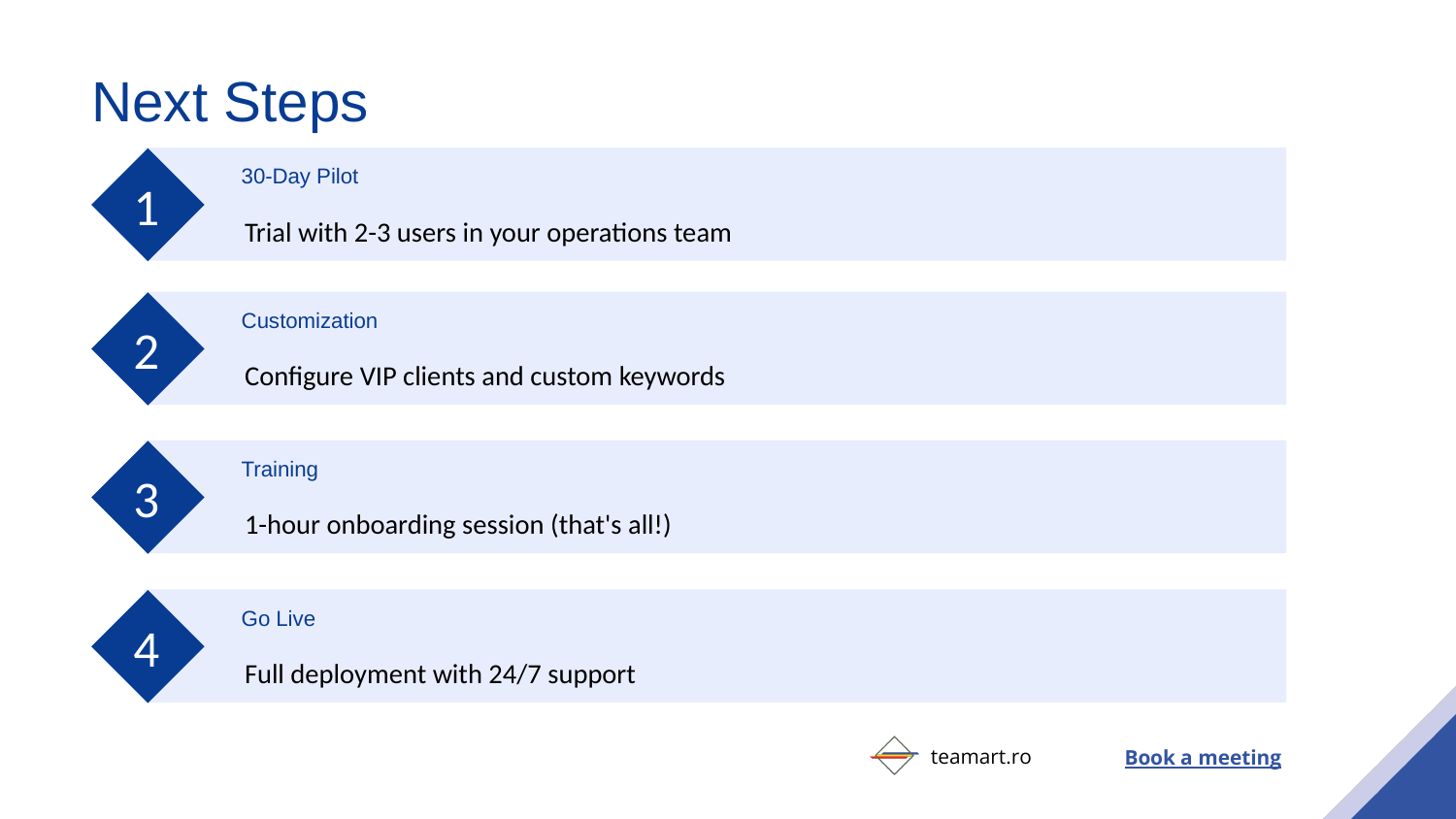

# Next Steps
30-Day Pilot
Trial with 2-3 users in your operations team
Customization
Configure VIP clients and custom keywords
Training
1-hour onboarding session (that's all!)
Go Live
Full deployment with 24/7 support